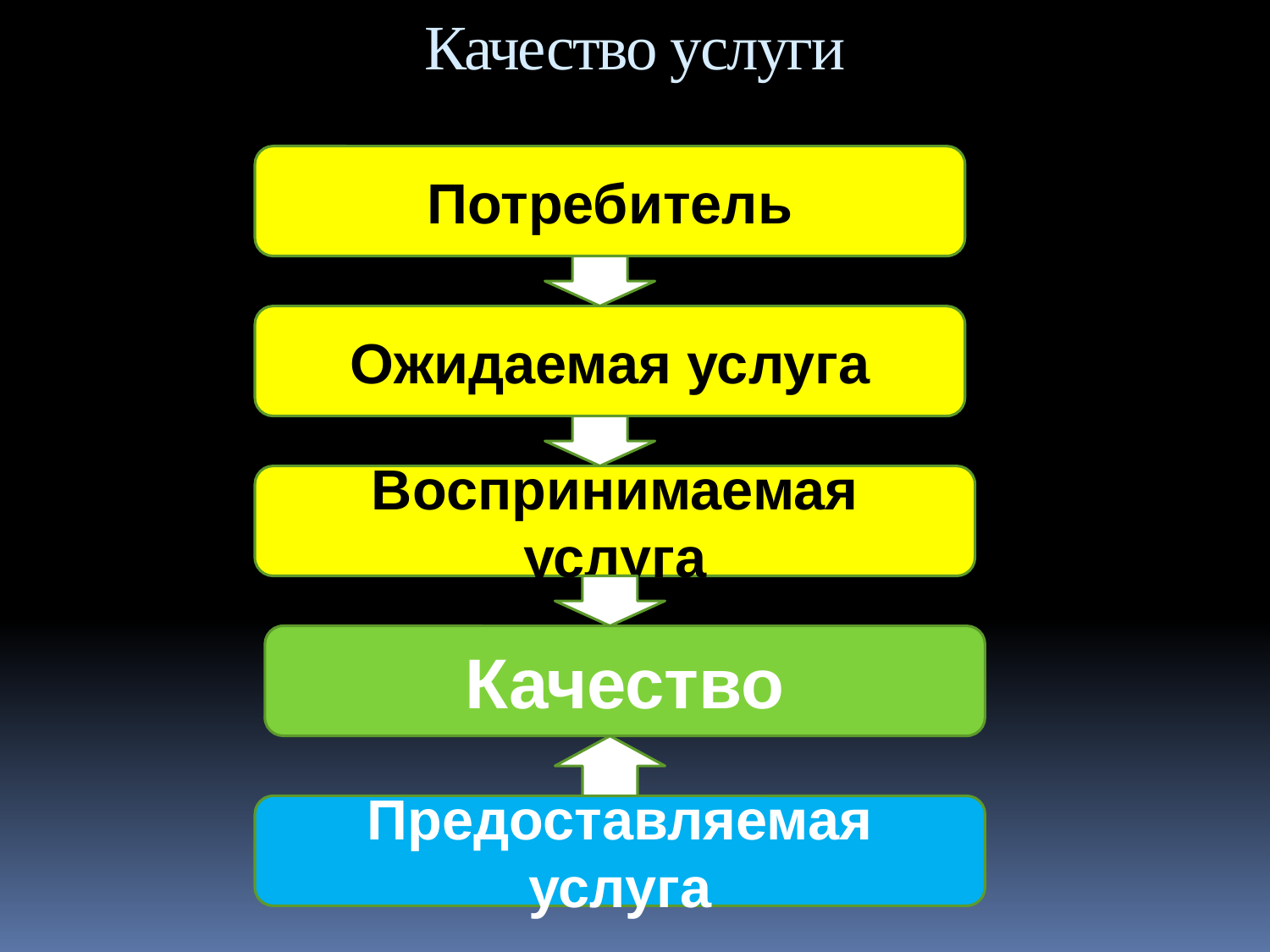

Качество услуги
Потребитель

Ожидаемая услуга

Воспринимаемая услуга

Качество

Предоставляемая услуга